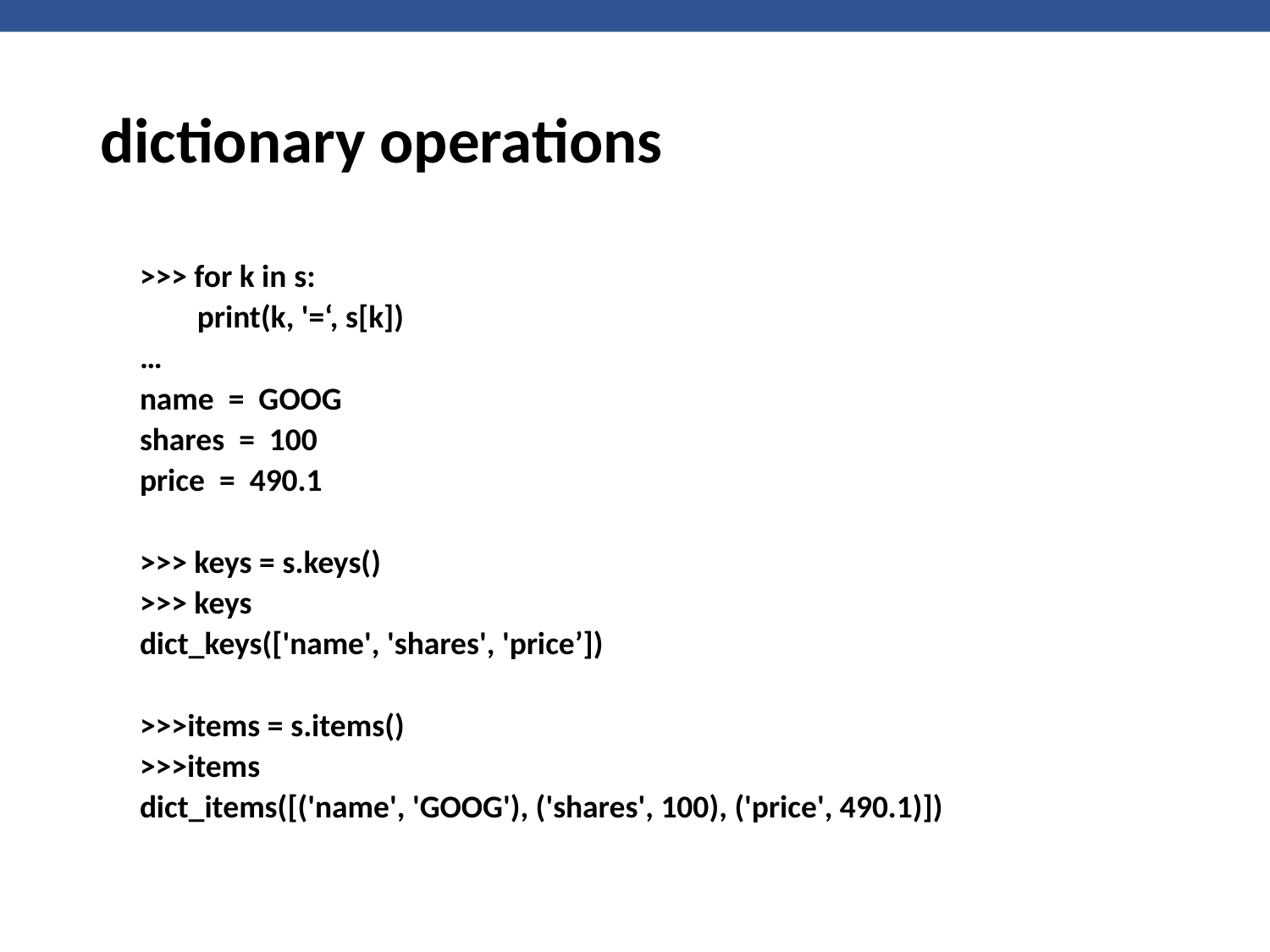

# dictionary operations
>>> for k in s:
        print(k, '=‘, s[k])
…
name  =  GOOG
shares  =  100
price  =  490.1

>>> keys = s.keys()
>>> keys
dict_keys(['name', 'shares', 'price’])

>>>items = s.items()
>>>items
dict_items([('name', 'GOOG'), ('shares', 100), ('price', 490.1)])